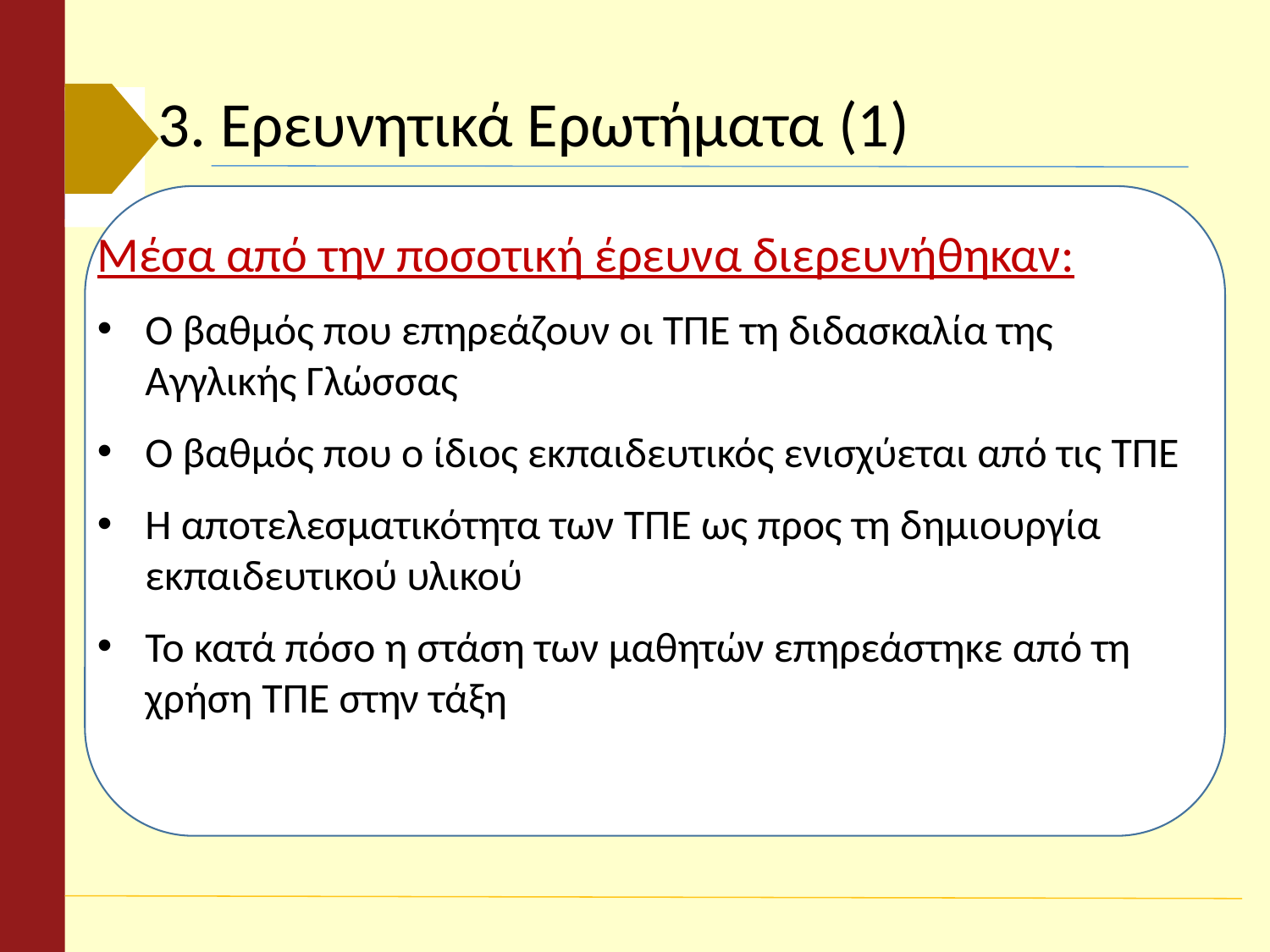

# 3. Ερευνητικά Ερωτήματα (1)

Μέσα από την ποσοτική έρευνα διερευνήθηκαν:
Ο βαθμός που επηρεάζουν οι ΤΠΕ τη διδασκαλία της Αγγλικής Γλώσσας
Ο βαθμός που ο ίδιος εκπαιδευτικός ενισχύεται από τις ΤΠΕ
Η αποτελεσματικότητα των ΤΠΕ ως προς τη δημιουργία εκπαιδευτικού υλικού
Το κατά πόσο η στάση των μαθητών επηρεάστηκε από τη χρήση ΤΠΕ στην τάξη